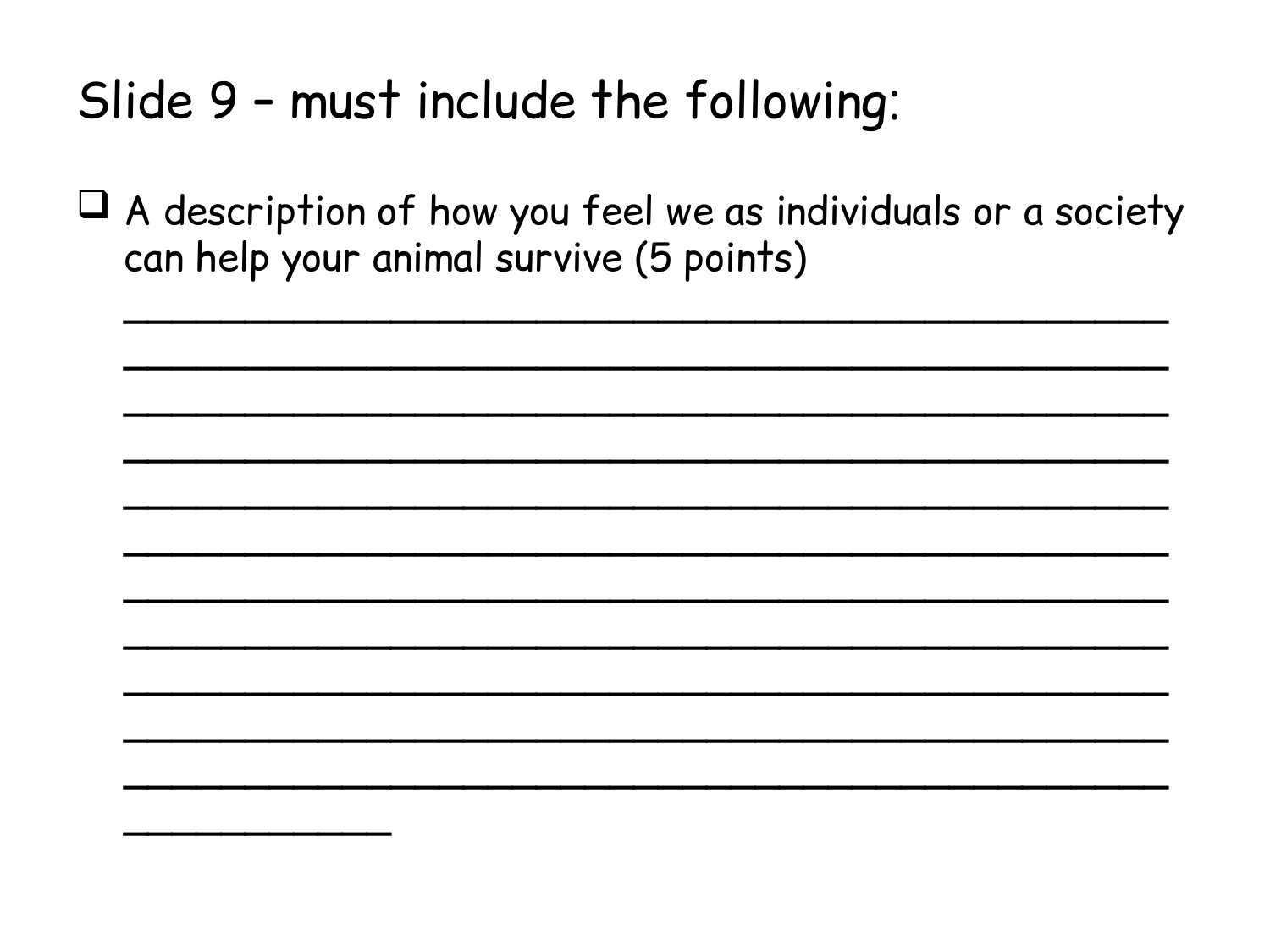

# Slide 9 – must include the following:
A description of how you feel we as individuals or a society can help your animal survive (5 points) ____________________________________________________________________________________________________________________________________________________________________________________________________________________________________________________________________________________________________________________________________________________________________________________________________________________________________________________________________________________________________